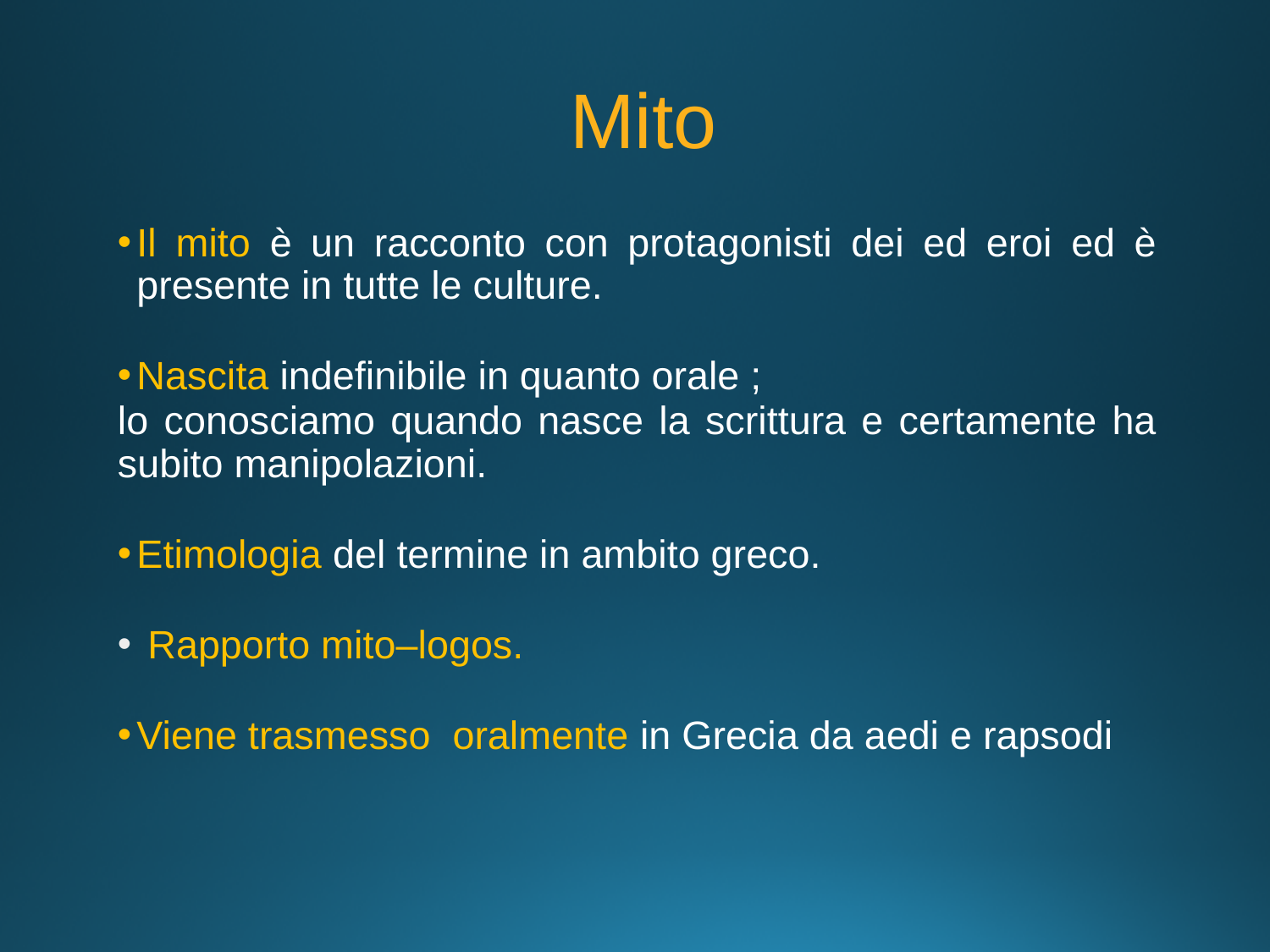

# Mito
Il mito è un racconto con protagonisti dei ed eroi ed è presente in tutte le culture.

Nascita indefinibile in quanto orale ;
lo conosciamo quando nasce la scrittura e certamente ha subito manipolazioni.

Etimologia del termine in ambito greco.

 Rapporto mito–logos.

Viene trasmesso  oralmente in Grecia da aedi e rapsodi